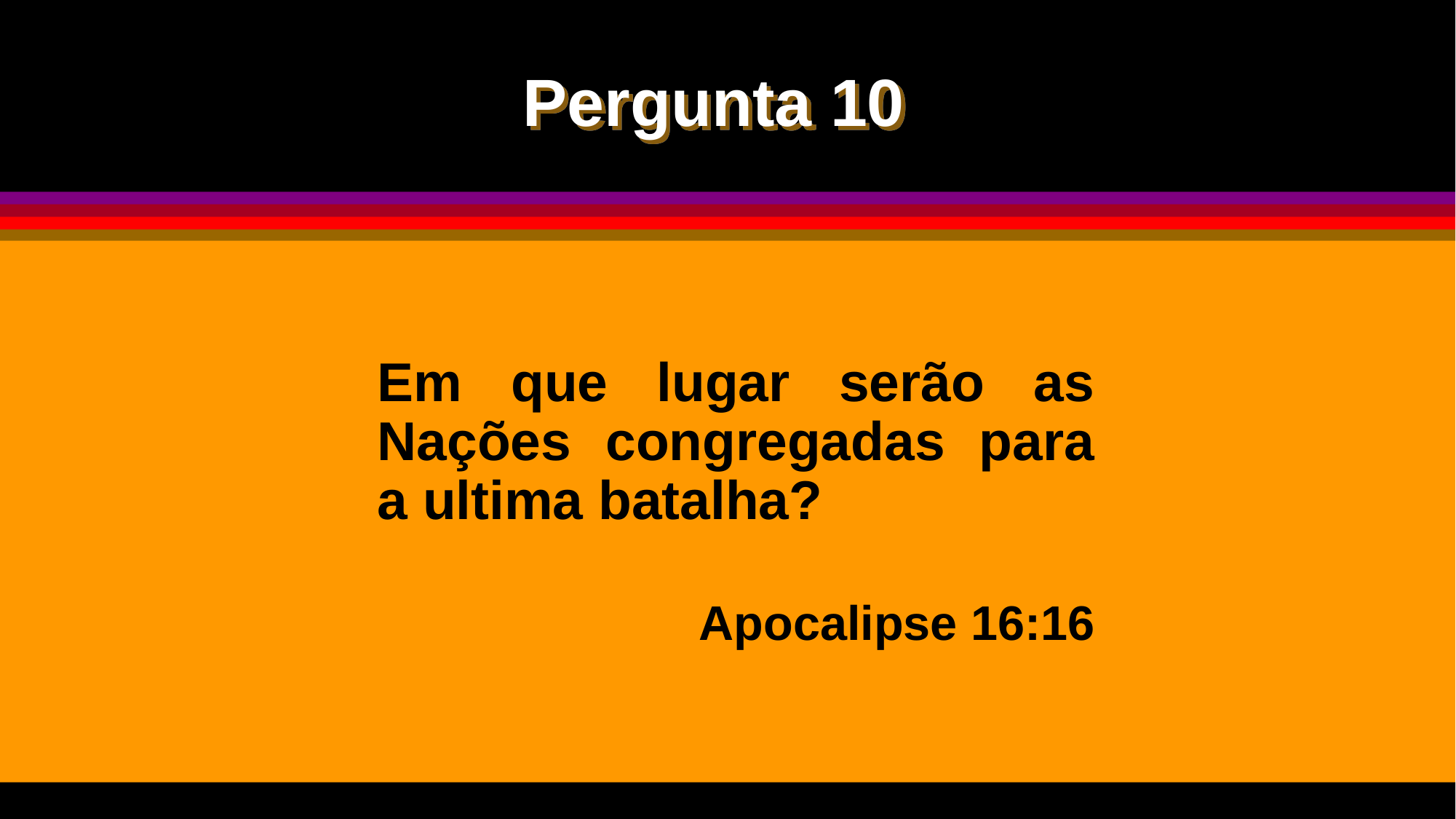

Pergunta 10
Em que lugar serão as Nações congregadas para a ultima batalha?

Apocalipse 16:16